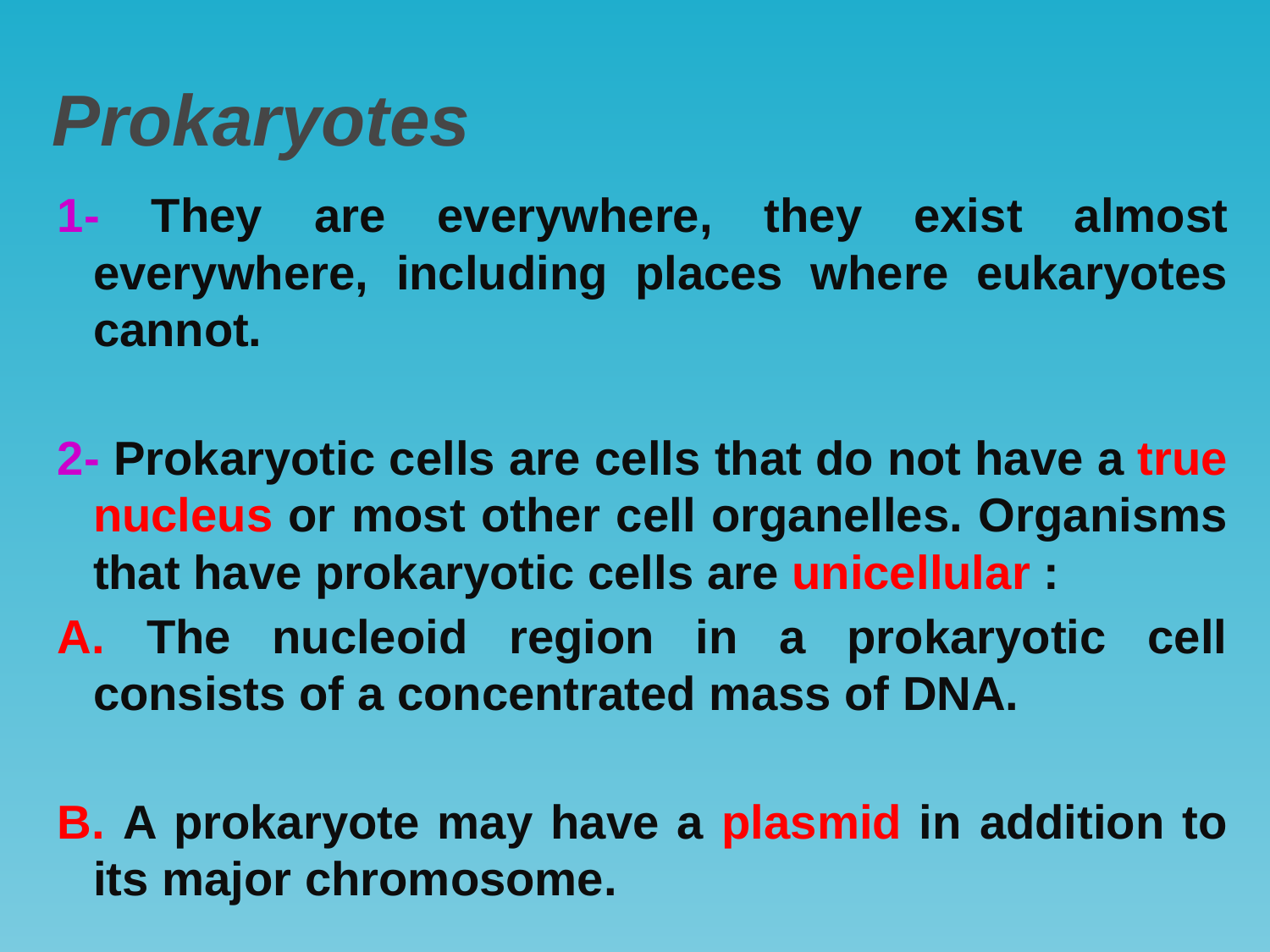

# Prokaryotes
1- They are everywhere, they exist almost everywhere, including places where eukaryotes cannot.

2- Prokaryotic cells are cells that do not have a true nucleus or most other cell organelles. Organisms that have prokaryotic cells are unicellular :
A. The nucleoid region in a prokaryotic cell consists of a concentrated mass of DNA.

B. A prokaryote may have a plasmid in addition to its major chromosome.